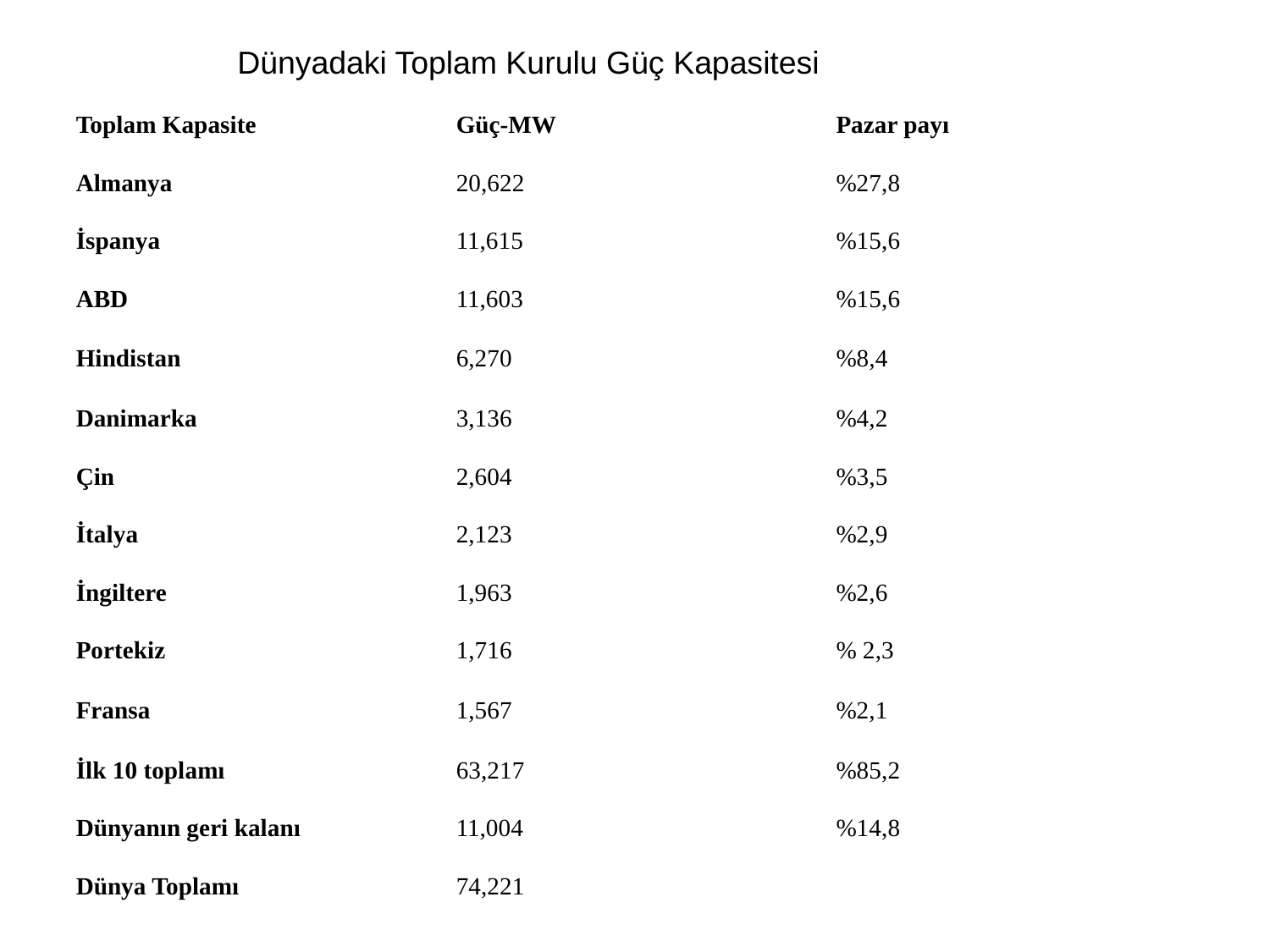

Dünyadaki Toplam Kurulu Güç Kapasitesi
| Toplam Kapasite | Güç-MW | Pazar payı |
| --- | --- | --- |
| Almanya | 20,622 | %27,8 |
| İspanya | 11,615 | %15,6 |
| ABD | 11,603 | %15,6 |
| Hindistan | 6,270 | %8,4 |
| Danimarka | 3,136 | %4,2 |
| Çin | 2,604 | %3,5 |
| İtalya | 2,123 | %2,9 |
| İngiltere | 1,963 | %2,6 |
| Portekiz | 1,716 | % 2,3 |
| Fransa | 1,567 | %2,1 |
| İlk 10 toplamı | 63,217 | %85,2 |
| Dünyanın geri kalanı | 11,004 | %14,8 |
| Dünya Toplamı | 74,221 |  |